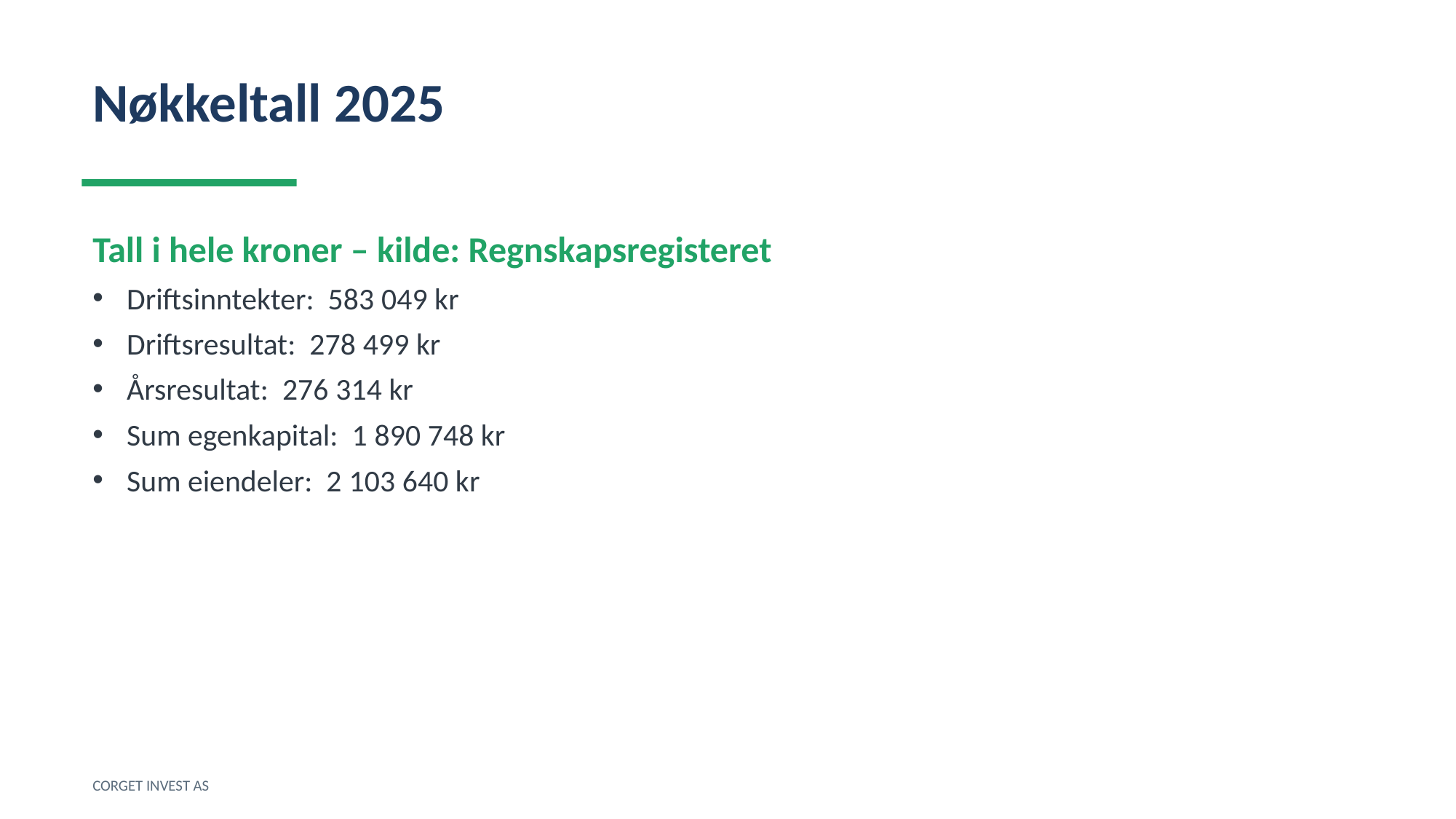

Nøkkeltall 2025

Tall i hele kroner – kilde: Regnskapsregisteret
Driftsinntekter:  583 049 kr
Driftsresultat:  278 499 kr
Årsresultat:  276 314 kr
Sum egenkapital:  1 890 748 kr
Sum eiendeler:  2 103 640 kr
CORGET INVEST AS